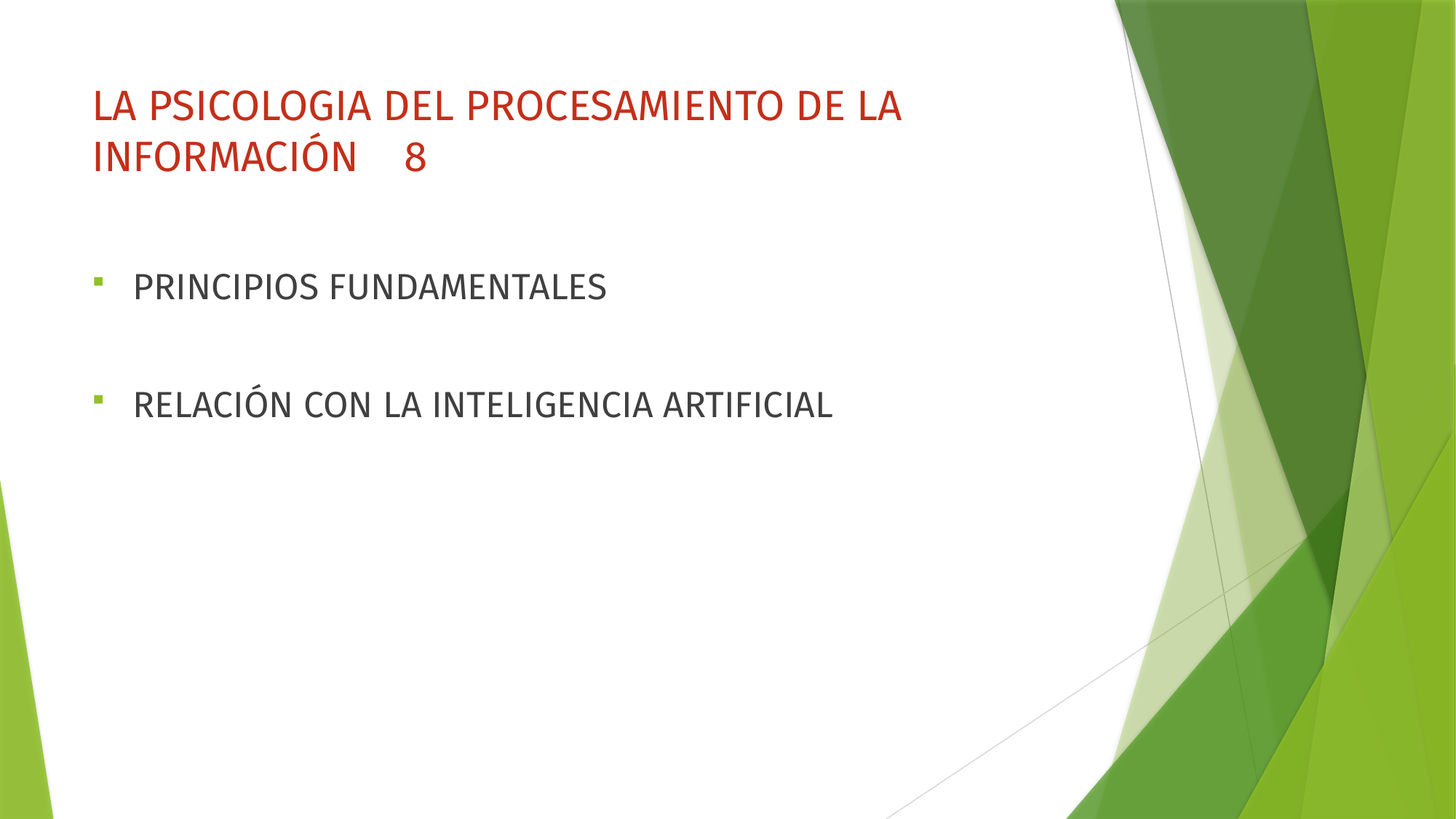

# LA PSICOLOGIA DEL PROCESAMIENTO DE LA INFORMACIÓN    8
PRINCIPIOS FUNDAMENTALES

RELACIÓN CON LA INTELIGENCIA ARTIFICIAL